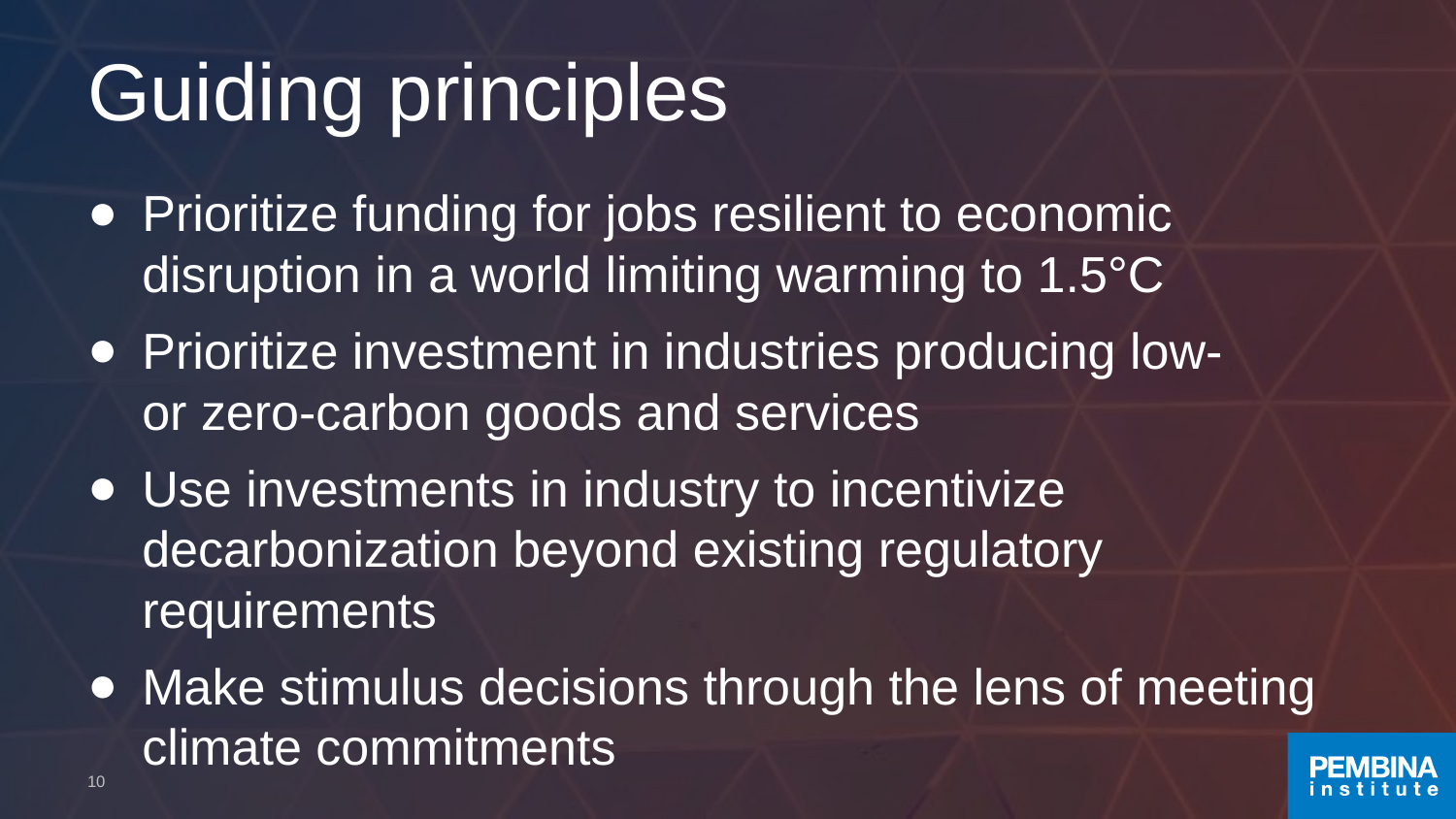

# Guiding principles
Prioritize funding for jobs resilient to economic disruption in a world limiting warming to 1.5°C
Prioritize investment in industries producing low-
or zero-carbon goods and services
Use investments in industry to incentivize decarbonization beyond existing regulatory requirements
Make stimulus decisions through the lens of meeting climate commitments
10